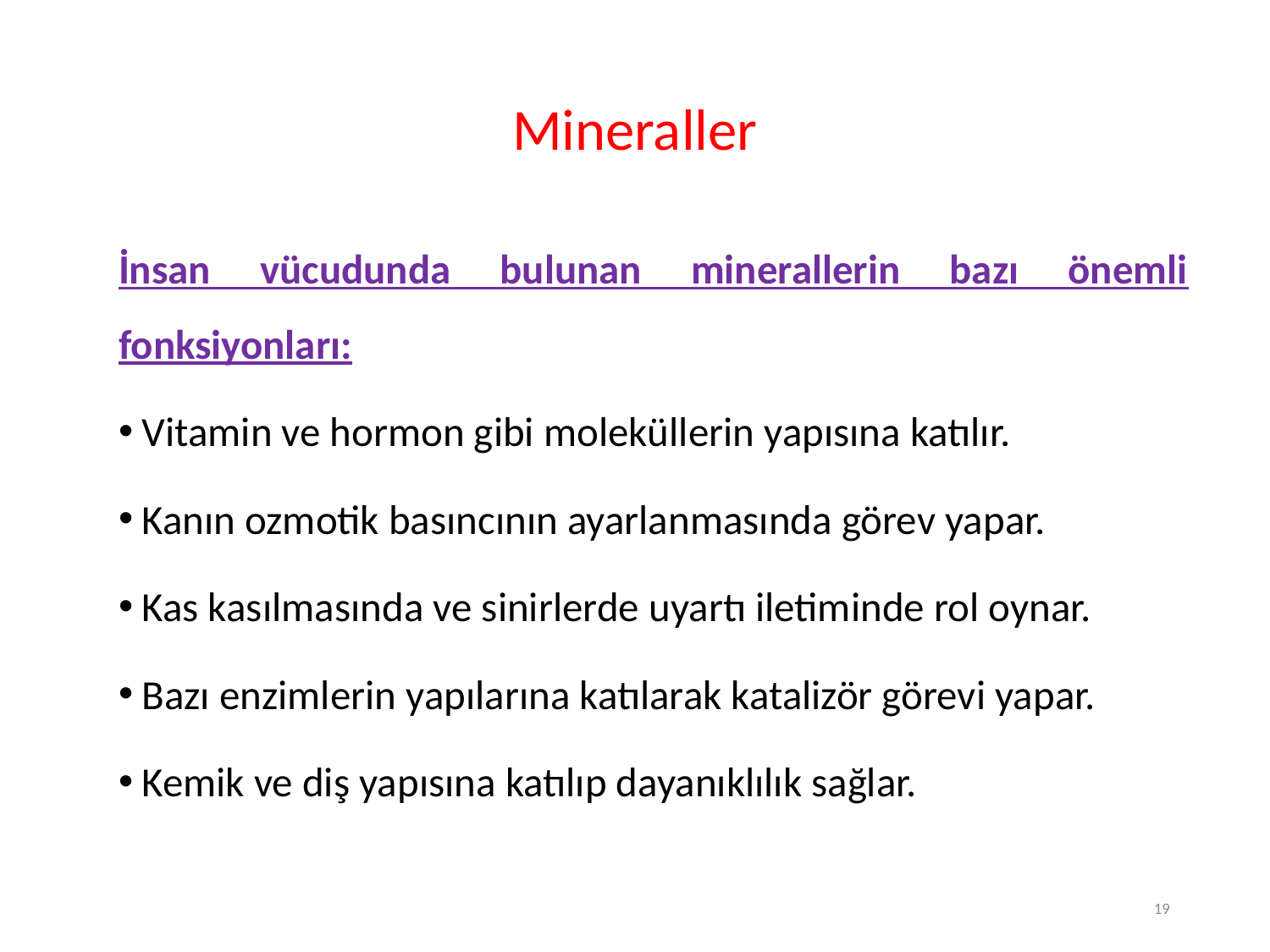

# Mineraller
İnsan vücudunda bulunan minerallerin bazı önemli fonksiyonları:
Vitamin ve hormon gibi moleküllerin yapısına katılır.
Kanın ozmotik basıncının ayarlanmasında görev yapar.
Kas kasılmasında ve sinirlerde uyartı iletiminde rol oynar.
Bazı enzimlerin yapılarına katılarak katalizör görevi yapar.
Kemik ve diş yapısına katılıp dayanıklılık sağlar.

19